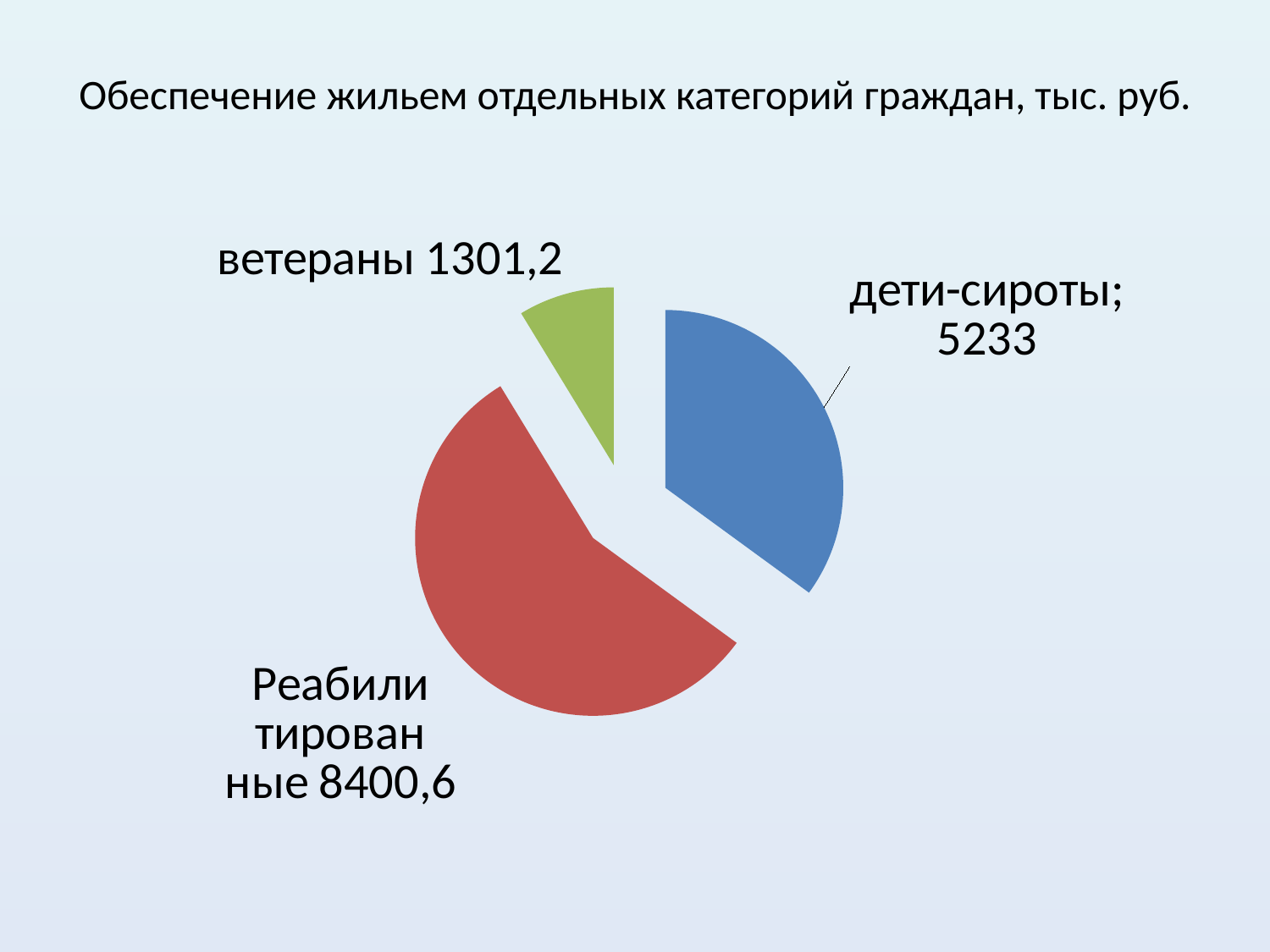

# Обеспечение жильем отдельных категорий граждан, тыс. руб.

### Chart

| Category | Продажи |
|---|---|
| дети-сироты | 5233.0 |
| реабилитированные | 8400.6 |
| ветераны | 1301.2 |